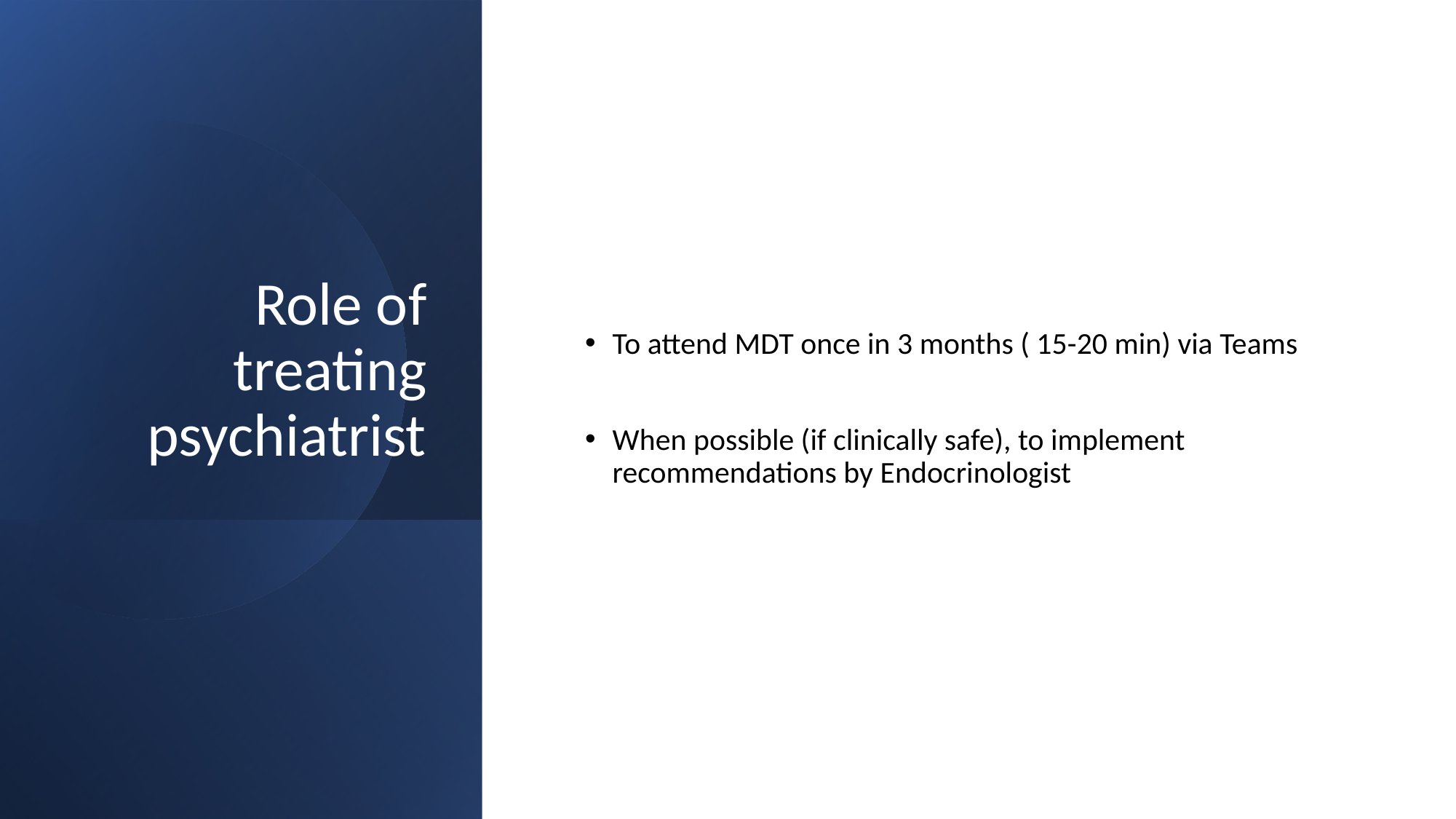

# Role of treating psychiatrist
To attend MDT once in 3 months ( 15-20 min) via Teams

When possible (if clinically safe), to implement recommendations by Endocrinologist